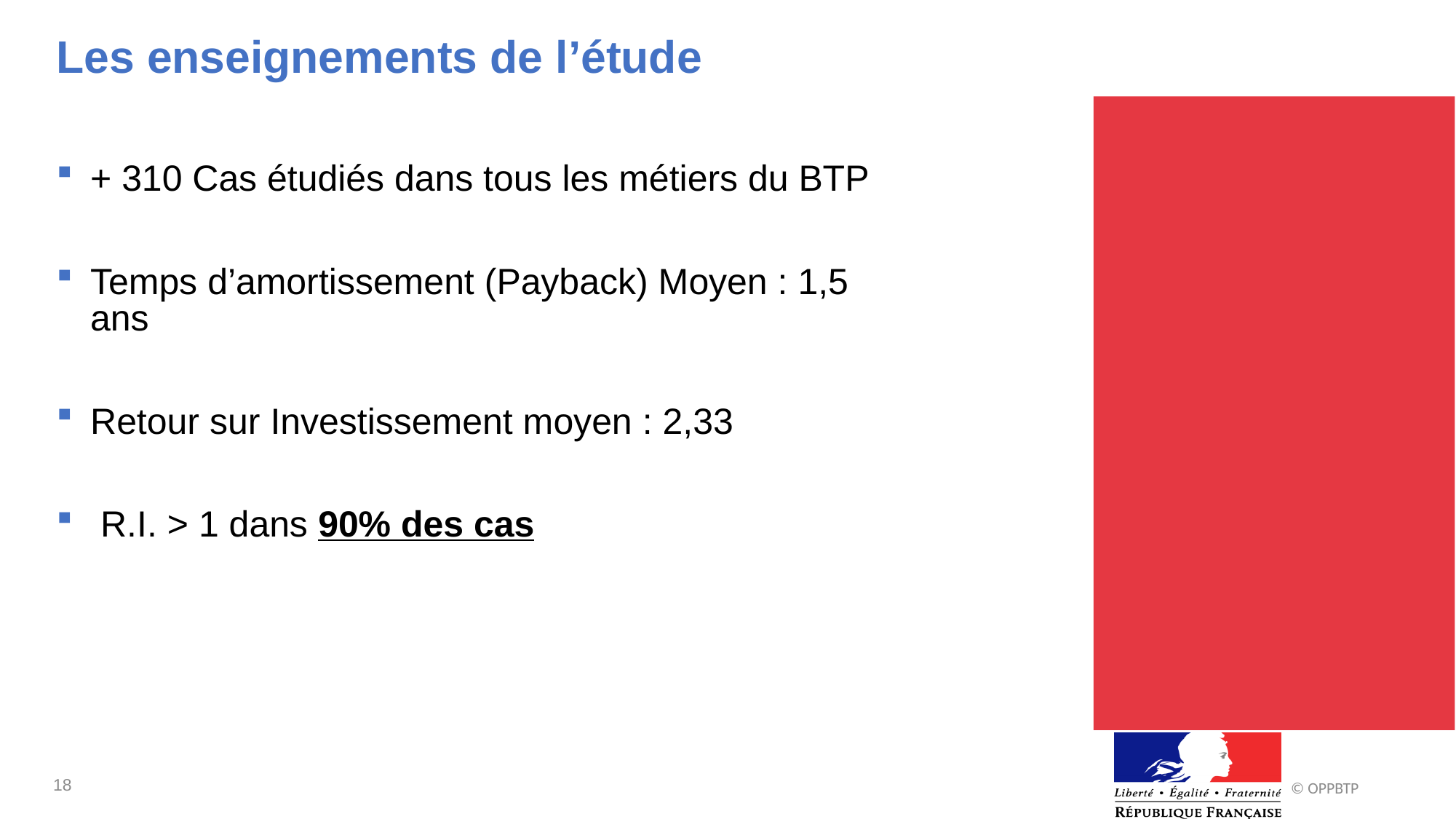

# Les enseignements de l’étude
+ 310 Cas étudiés dans tous les métiers du BTP

Temps d’amortissement (Payback) Moyen : 1,5 ans

Retour sur Investissement moyen : 2,33

 R.I. > 1 dans 90% des cas

18